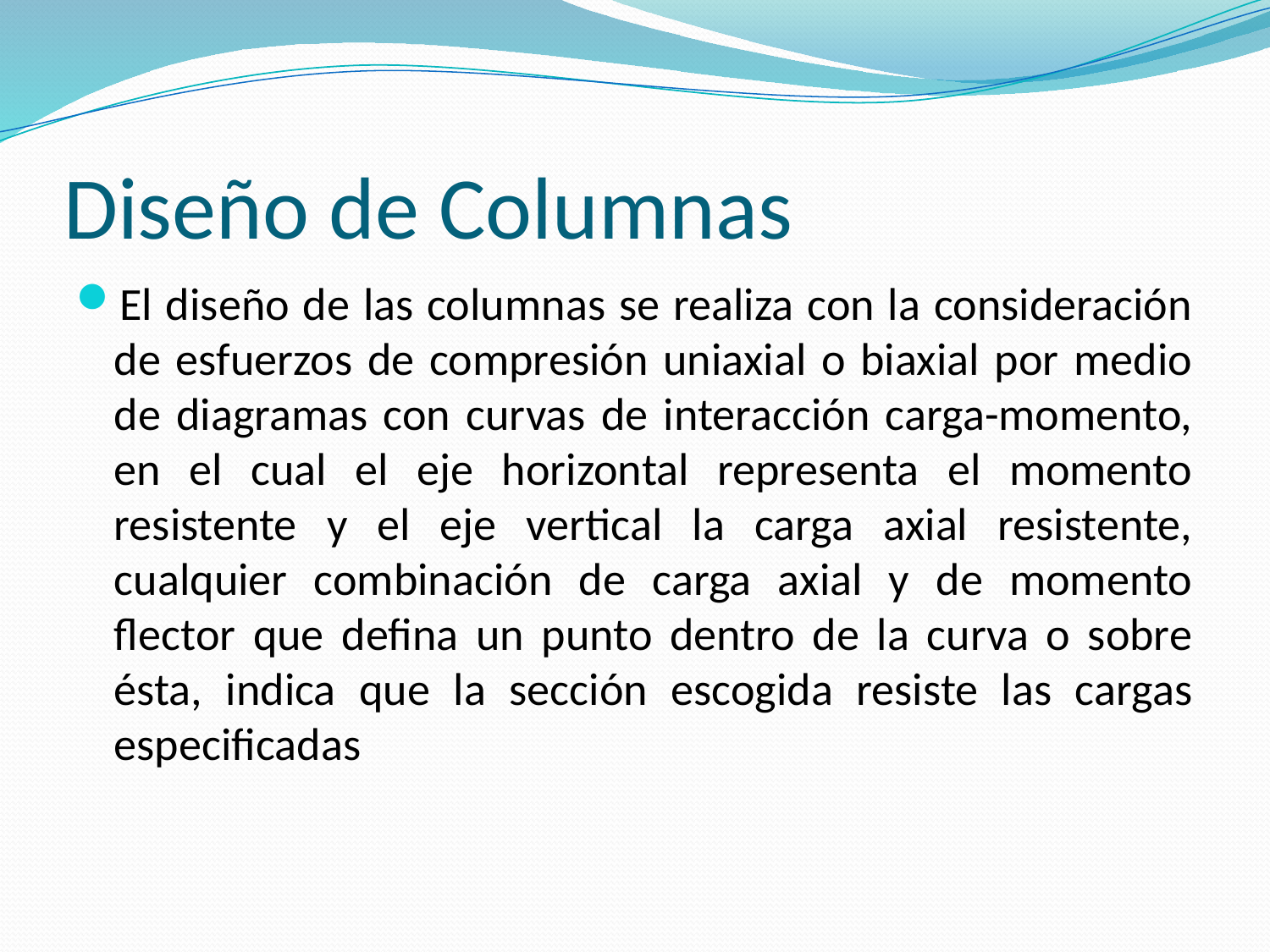

# Diseño de Columnas
El diseño de las columnas se realiza con la consideración de esfuerzos de compresión uniaxial o biaxial por medio de diagramas con curvas de interacción carga-momento, en el cual el eje horizontal representa el momento resistente y el eje vertical la carga axial resistente, cualquier combinación de carga axial y de momento flector que defina un punto dentro de la curva o sobre ésta, indica que la sección escogida resiste las cargas especificadas